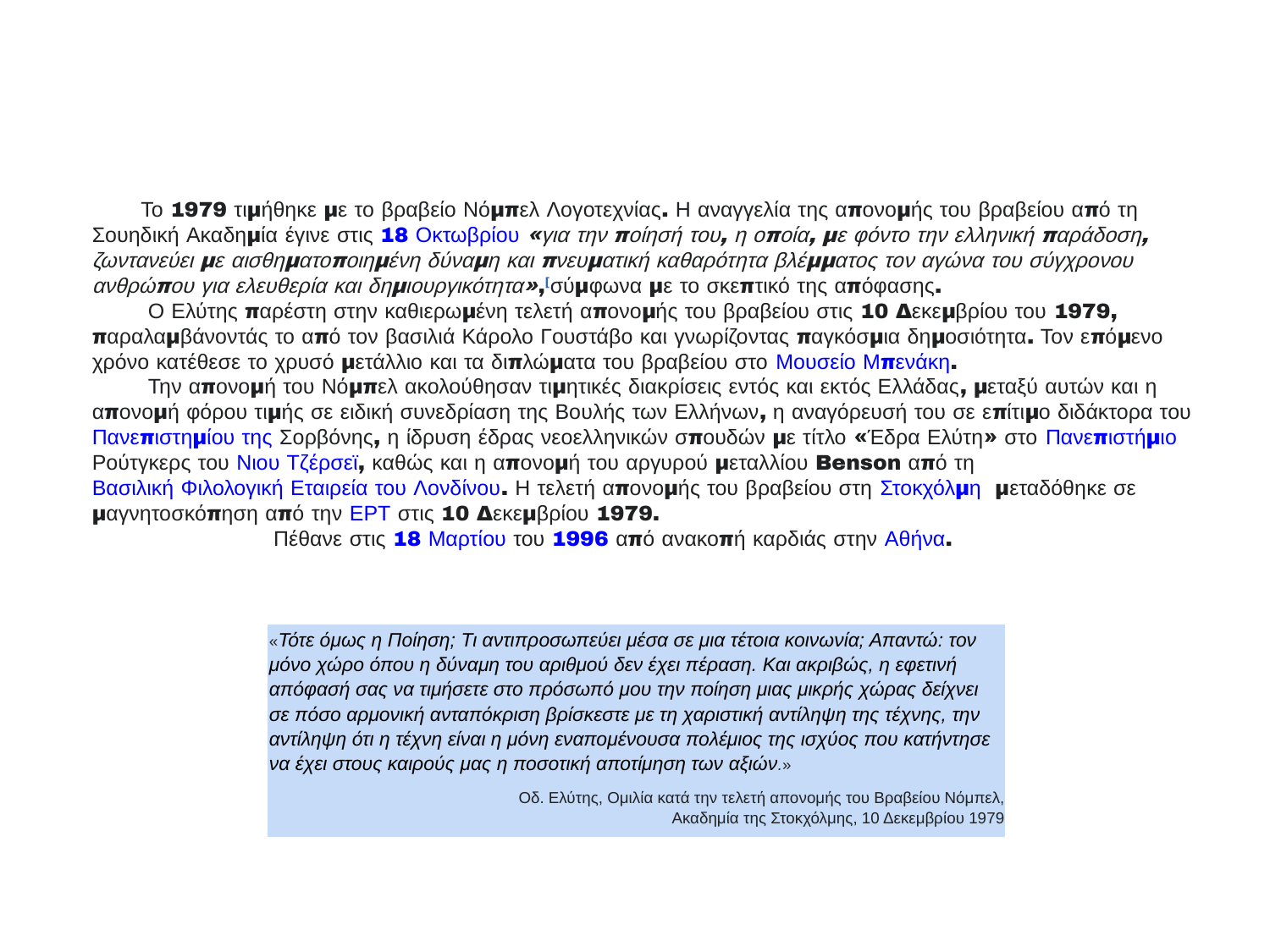

Το 1979 τιμήθηκε με το βραβείο Νόμπελ Λογοτεχνίας. Η αναγγελία της απονομής του βραβείου από τη Σουηδική Ακαδημία έγινε στις 18 Οκτωβρίου «για την ποίησή του, η οποία, με φόντο την ελληνική παράδοση, ζωντανεύει με αισθηματοποιημένη δύναμη και πνευματική καθαρότητα βλέμματος τον αγώνα του σύγχρονου ανθρώπου για ελευθερία και δημιουργικότητα»,[σύμφωνα με το σκεπτικό της απόφασης.
        Ο Ελύτης παρέστη στην καθιερωμένη τελετή απονομής του βραβείου στις 10 Δεκεμβρίου του 1979, παραλαμβάνοντάς το από τον βασιλιά Κάρολο Γουστάβο και γνωρίζοντας παγκόσμια δημοσιότητα. Τον επόμενο χρόνο κατέθεσε το χρυσό μετάλλιο και τα διπλώματα του βραβείου στο Μουσείο Μπενάκη.
        Την απονομή του Νόμπελ ακολούθησαν τιμητικές διακρίσεις εντός και εκτός Ελλάδας, μεταξύ αυτών και η απονομή φόρου τιμής σε ειδική συνεδρίαση της Βουλής των Ελλήνων, η αναγόρευσή του σε επίτιμο διδάκτορα του Πανεπιστημίου της Σορβόνης, η ίδρυση έδρας νεοελληνικών σπουδών με τίτλο «Έδρα Ελύτη» στο Πανεπιστήμιο Ρούτγκερς του Νιου Τζέρσεϊ, καθώς και η απονομή του αργυρού μεταλλίου Benson από τη Βασιλική Φιλολογική Εταιρεία του Λονδίνου. Η τελετή απονομής του βραβείου στη Στοκχόλμη  μεταδόθηκε σε μαγνητοσκόπηση από την ΕΡΤ στις 10 Δεκεμβρίου 1979.
                          Πέθανε στις 18 Μαρτίου του 1996 από ανακοπή καρδιάς στην Αθήνα.
| «Τότε όμως η Ποίηση; Τι αντιπροσωπεύει μέσα σε μια τέτοια κοινωνία; Απαντώ: τον μόνο χώρο όπου η δύναμη του αριθμού δεν έχει πέραση. Και ακριβώς, η εφετινή απόφασή σας να τιμήσετε στο πρόσωπό μου την ποίηση μιας μικρής χώρας δείχνει σε πόσο αρμονική ανταπόκριση βρίσκεστε με τη χαριστική αντίληψη της τέχνης, την αντίληψη ότι η τέχνη είναι η μόνη εναπομένουσα πολέμιος της ισχύος που κατήντησε να έχει στους καιρούς μας η ποσοτική αποτίμηση των αξιών.» |
| --- |
| Οδ. Ελύτης, Ομιλία κατά την τελετή απονομής του Βραβείου Νόμπελ, Ακαδημία της Στοκχόλμης, 10 Δεκεμβρίου 1979 |